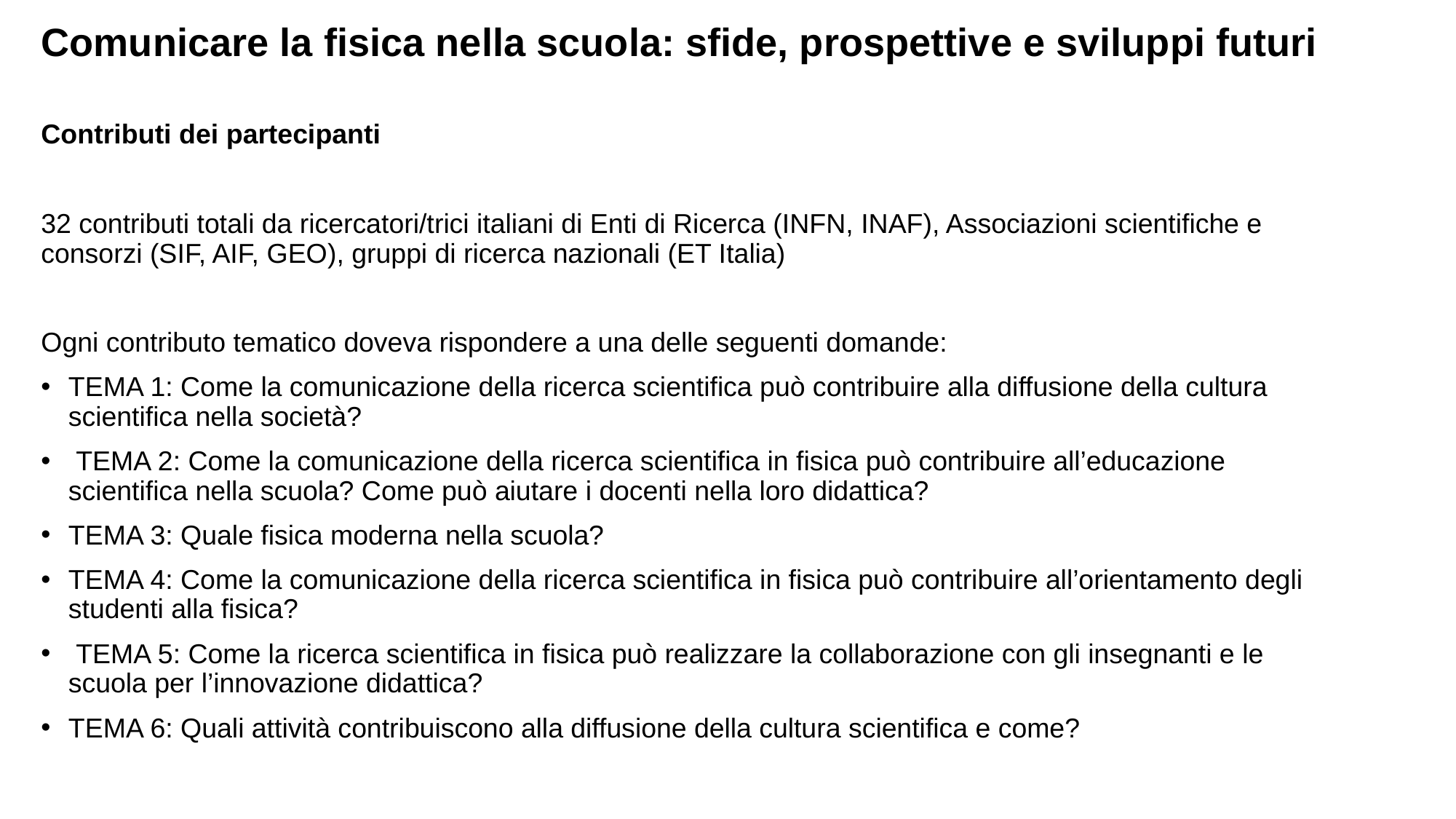

# Comunicare la fisica nella scuola: sfide, prospettive e sviluppi futuri
Contributi dei partecipanti

32 contributi totali da ricercatori/trici italiani di Enti di Ricerca (INFN, INAF), Associazioni scientifiche e consorzi (SIF, AIF, GEO), gruppi di ricerca nazionali (ET Italia)

Ogni contributo tematico doveva rispondere a una delle seguenti domande:
TEMA 1: Come la comunicazione della ricerca scientifica può contribuire alla diffusione della cultura scientifica nella società?
 TEMA 2: Come la comunicazione della ricerca scientifica in fisica può contribuire all’educazione scientifica nella scuola? Come può aiutare i docenti nella loro didattica?
TEMA 3: Quale fisica moderna nella scuola?
TEMA 4: Come la comunicazione della ricerca scientifica in fisica può contribuire all’orientamento degli studenti alla fisica?
 TEMA 5: Come la ricerca scientifica in fisica può realizzare la collaborazione con gli insegnanti e le scuola per l’innovazione didattica?
TEMA 6: Quali attività contribuiscono alla diffusione della cultura scientifica e come?